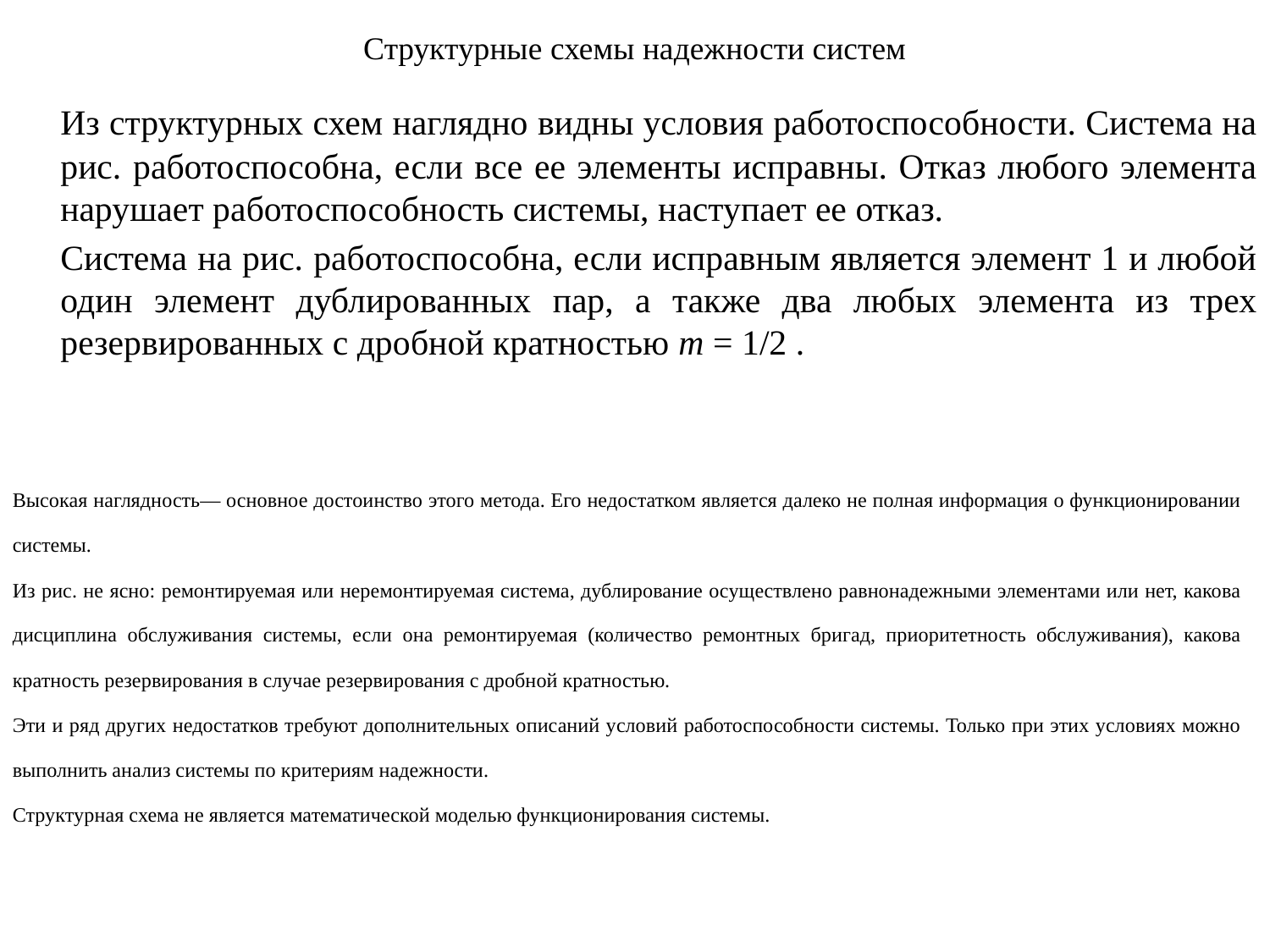

# Структурные схемы надежности систем
	Из структурных схем наглядно видны условия работоспособности. Система на рис. работоспособна, если все ее элементы исправны. Отказ любого элемента нарушает работоспособность системы, наступает ее отказ.
	Система на рис. работоспособна, если исправным является элемент 1 и любой один элемент дублированных пар, а также два любых элемента из трех резервированных с дробной кратностью т = 1/2 .
Высокая наглядность— основное достоинство этого метода. Его недостатком является далеко не полная информация о функционировании системы.
Из рис. не ясно: ремонтируемая или неремонтируемая система, дублирование осуществлено равнонадежными элементами или нет, какова дисциплина обслуживания системы, если она ремонтируемая (количество ремонтных бригад, приоритетность обслуживания), какова кратность резервирования в случае резервирования с дробной кратностью.
Эти и ряд других недостатков требуют дополнительных описаний условий работоспособности системы. Только при этих условиях можно выполнить анализ системы по критериям надежности.
Структурная схема не является математической моделью функционирования системы.